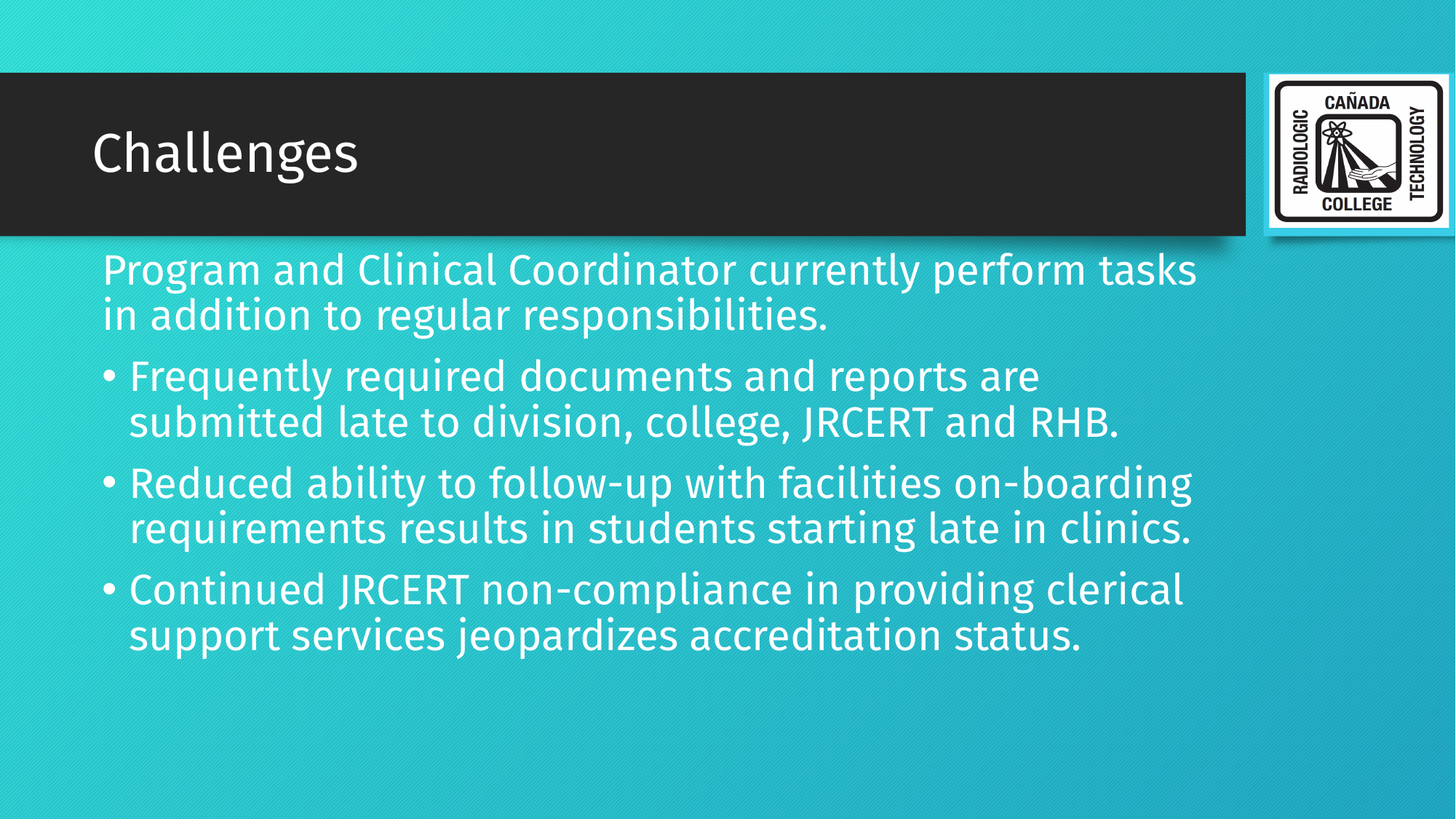

# Challenges
Program and Clinical Coordinator currently perform tasks in addition to regular responsibilities.
Frequently required documents and reports are submitted late to division, college, JRCERT and RHB.
Reduced ability to follow-up with facilities on-boarding requirements results in students starting late in clinics.
Continued JRCERT non-compliance in providing clerical support services jeopardizes accreditation status.